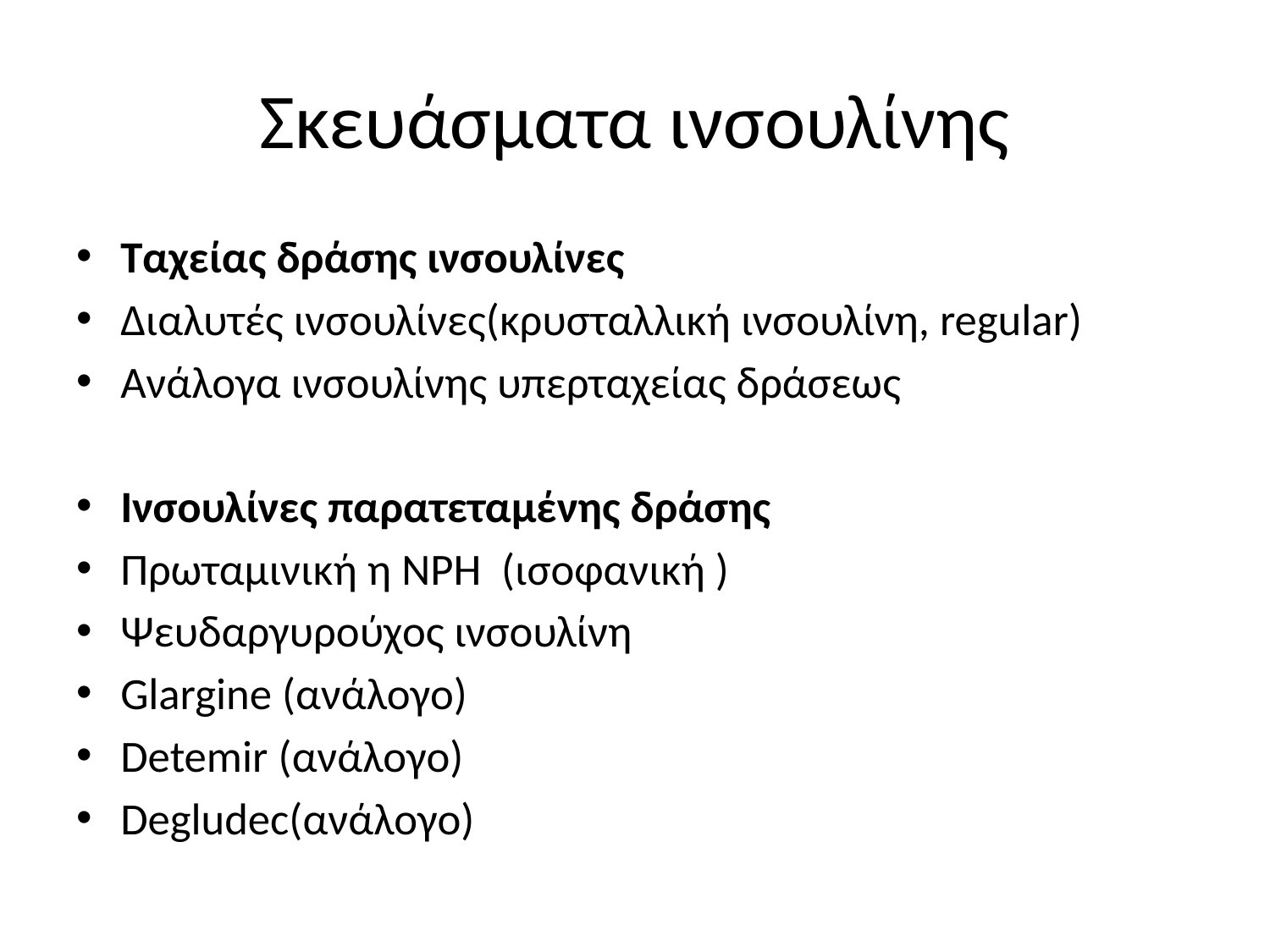

# Σκευάσματα ινσουλίνης
Ταχείας δράσης ινσουλίνες
Διαλυτές ινσουλίνες(κρυσταλλική ινσουλίνη, regular)
Ανάλογα ινσουλίνης υπερταχείας δράσεως

Ινσουλίνες παρατεταμένης δράσης
Πρωταμινική η NPH  (ισοφανική )
Ψευδαργυρούχος ινσουλίνη
Glargine (ανάλογο)
Detemir (ανάλογο)
Degludec(ανάλογο)